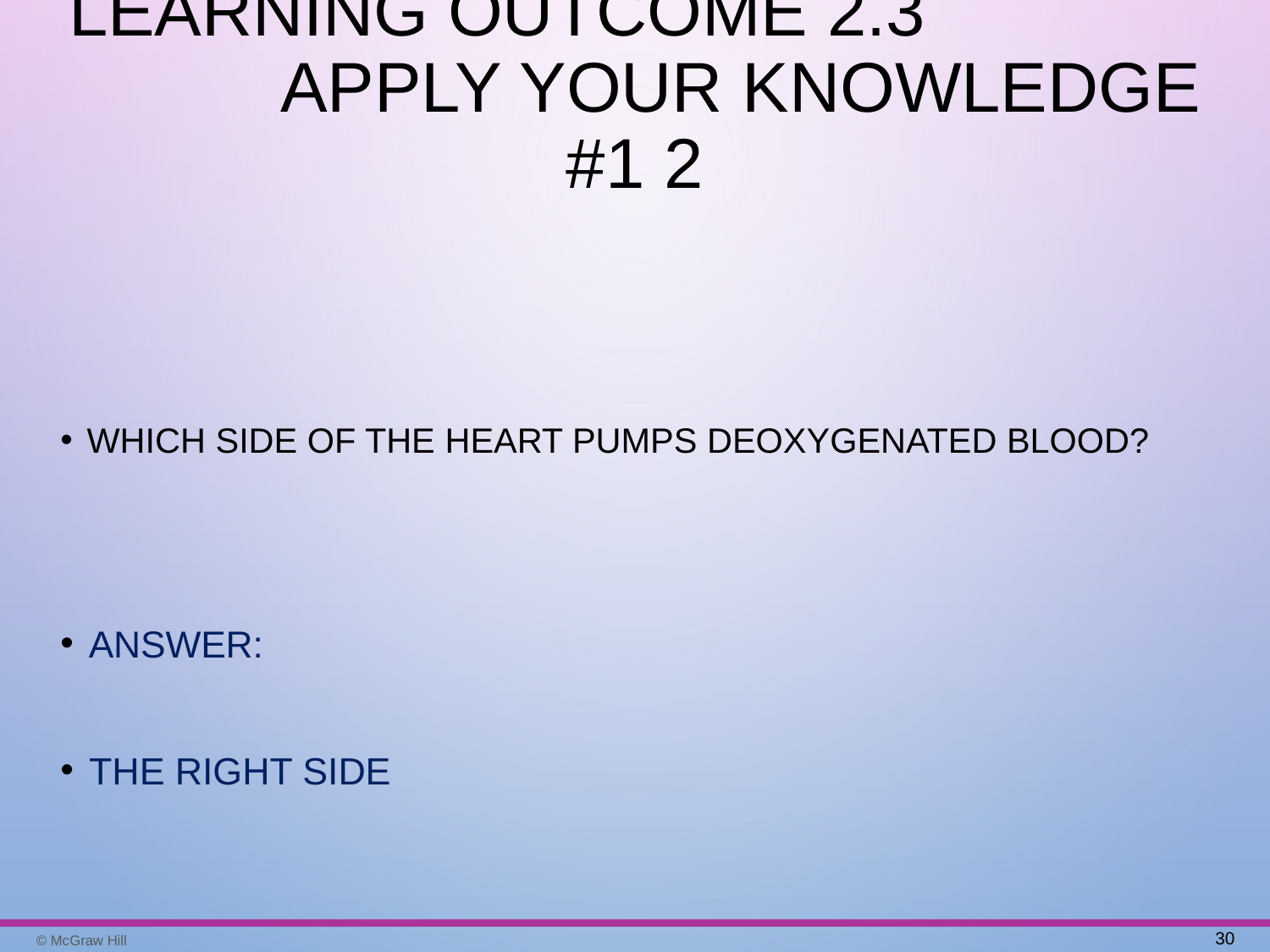

# Learning Outcome 2.3                          Apply Your Knowledge #1 2
Which side of the heart pumps deoxygenated blood?
Answer:
The right side
30